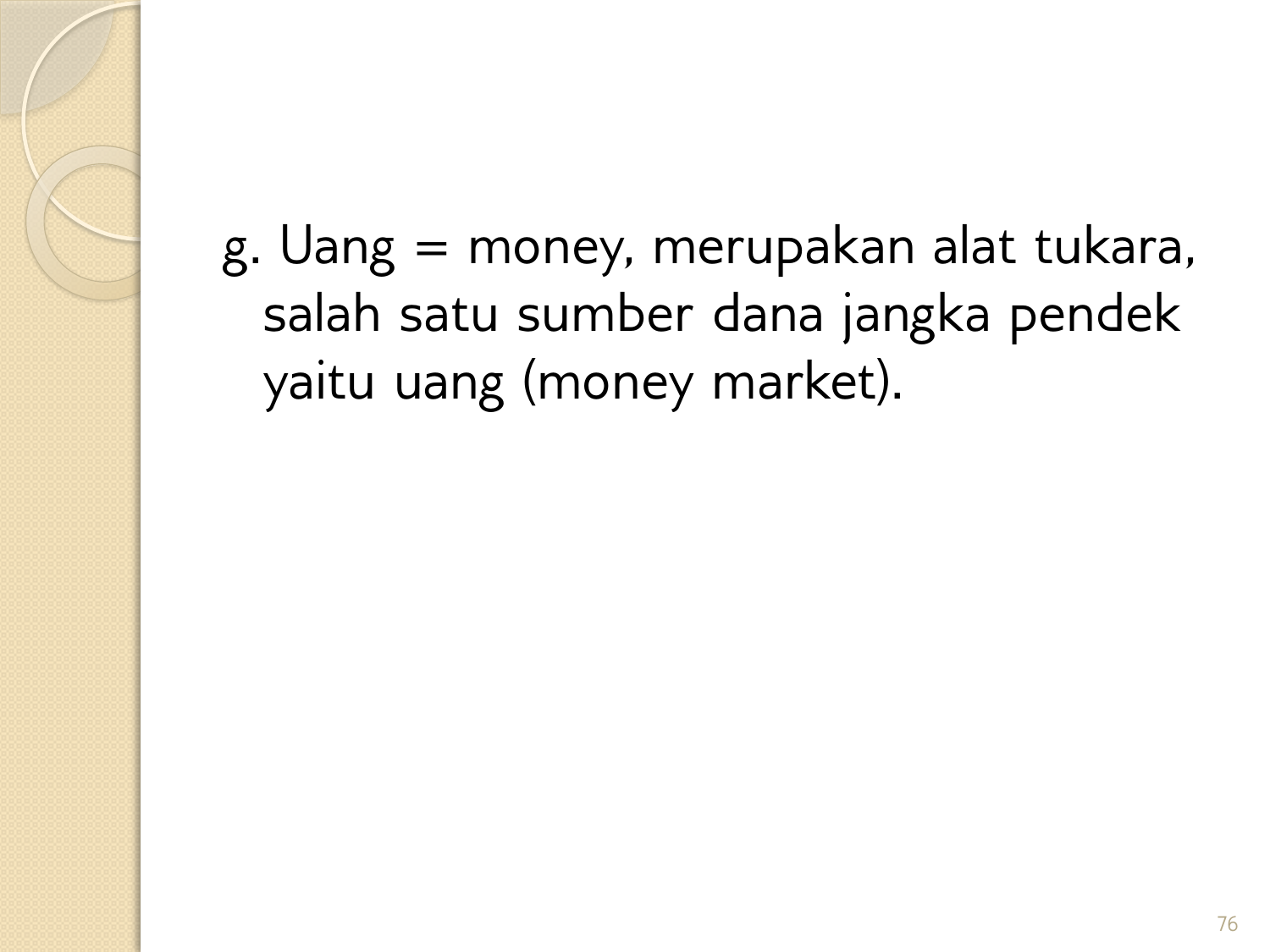

g. Uang = money, merupakan alat tukara, salah satu sumber dana jangka pendek yaitu uang (money market).
76